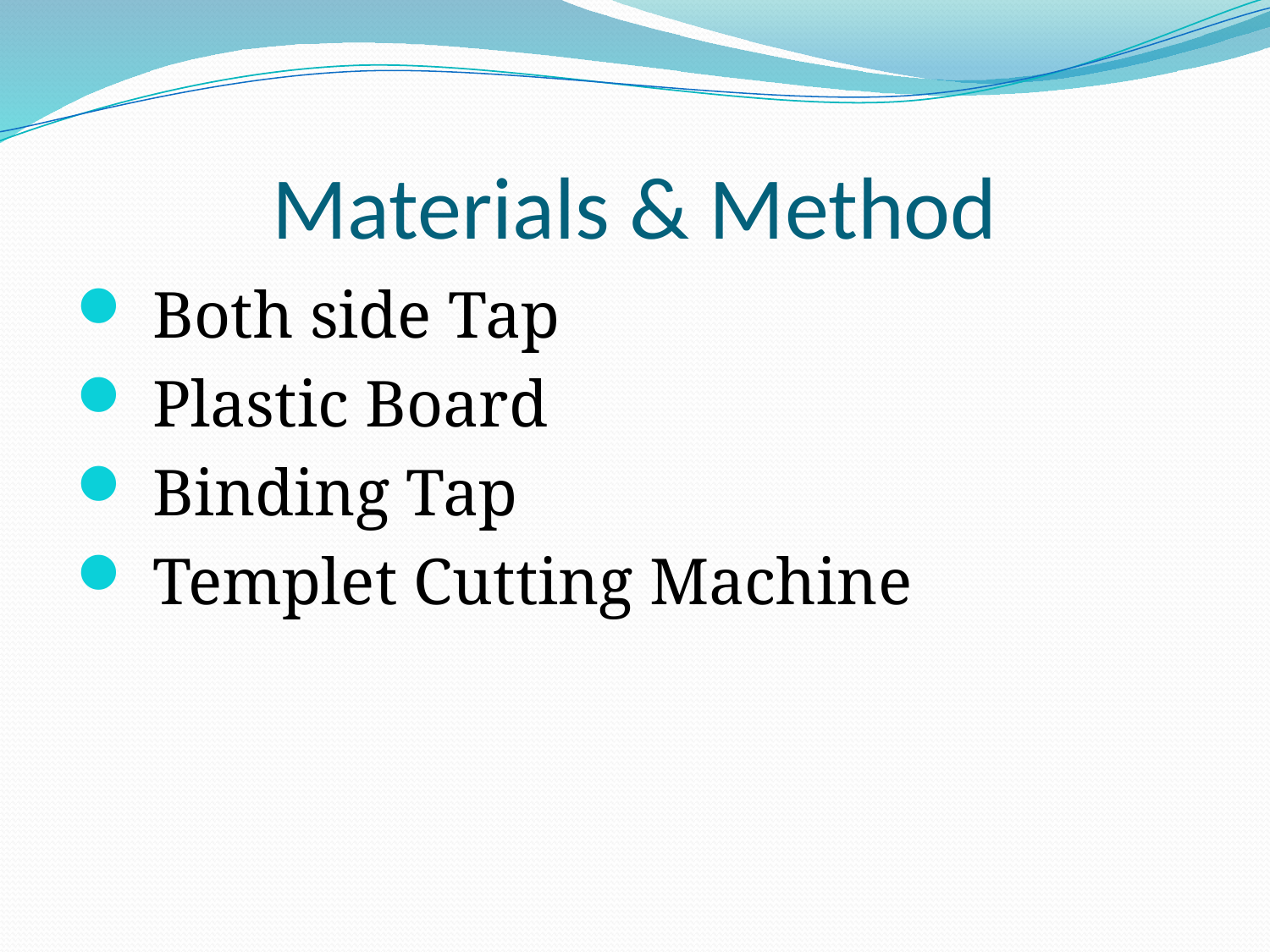

# Materials & Method
 Both side Tap
 Plastic Board
 Binding Tap
 Templet Cutting Machine